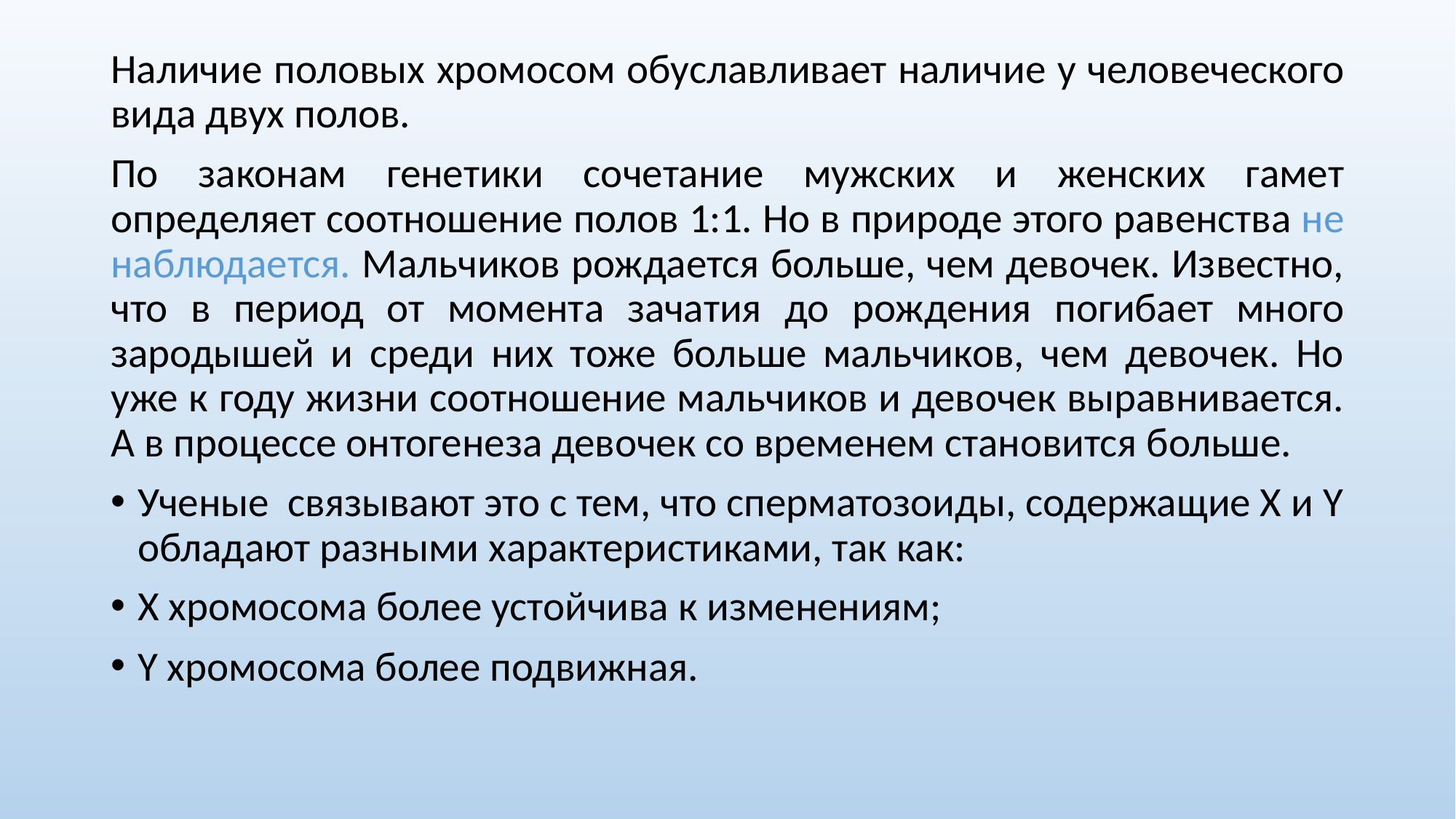

Наличие половых хромосом обуславливает наличие у человеческого вида двух полов.
По законам генетики сочетание мужских и женских гамет определяет соотношение полов 1:1. Но в природе этого равенства не наблюдается. Мальчиков рождается больше, чем девочек. Известно, что в период от момента зачатия до рождения погибает много зародышей и среди них тоже больше мальчиков, чем девочек. Но уже к году жизни соотношение мальчиков и девочек выравнивается. А в процессе онтогенеза девочек со временем становится больше.
Ученые  связывают это с тем, что сперматозоиды, содержащие X и Y обладают разными характеристиками, так как:
X хромосома более устойчива к изменениям;
Y хромосома более подвижная.